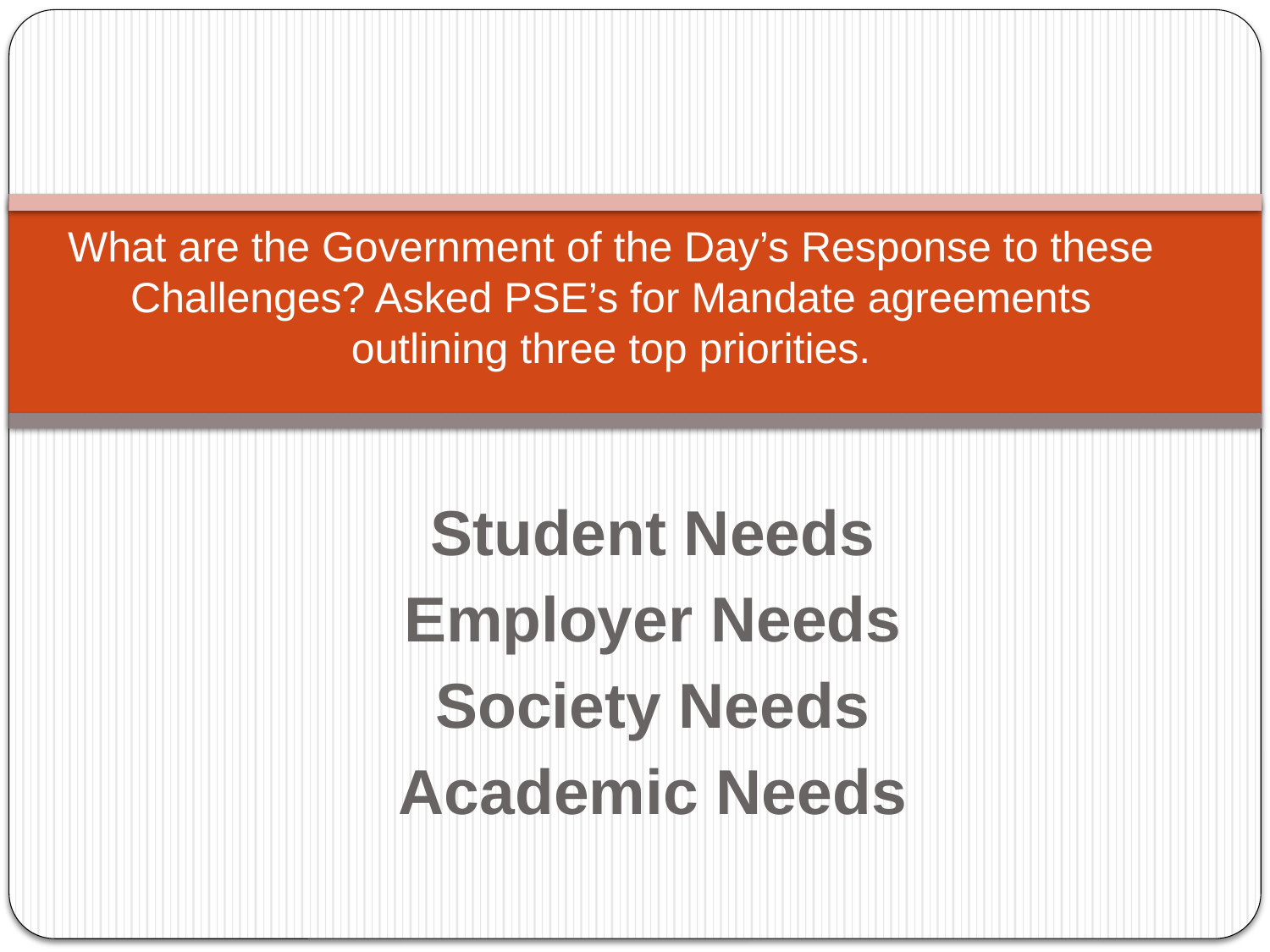

# What are the Government of the Day’s Response to these Challenges? Asked PSE’s for Mandate agreements outlining three top priorities.
Student Needs
Employer Needs
Society Needs
Academic Needs